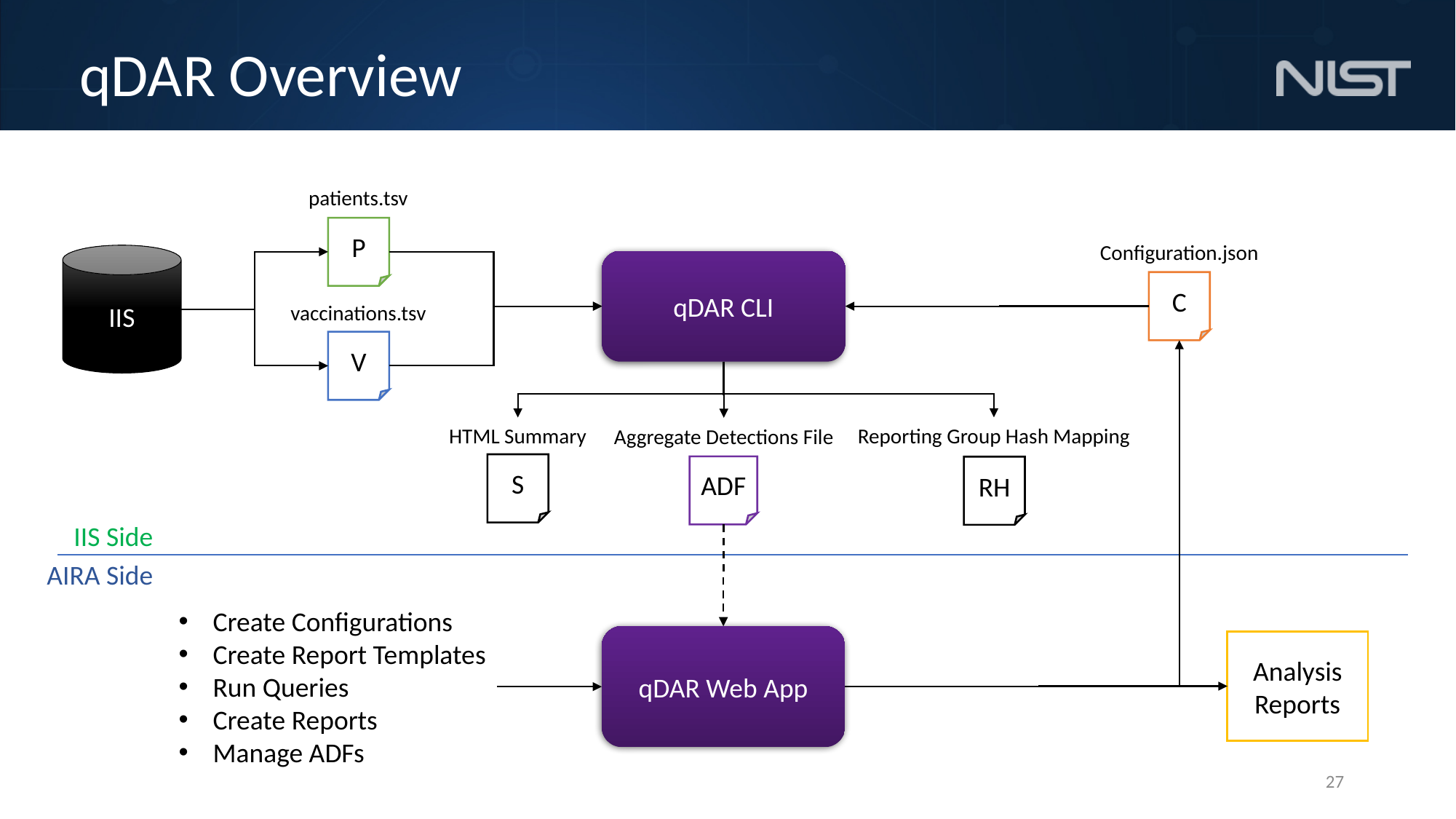

# qDAR Overview
patients.tsv
P
Configuration.json
C
IIS
qDAR CLI
vaccinations.tsv
V
Reporting Group Hash Mapping
RH
HTML Summary
S
Aggregate Detections File
ADF
IIS Side
AIRA Side
Create Configurations
Create Report Templates
Run Queries
Create Reports
Manage ADFs
qDAR Web App
Analysis
Reports
27